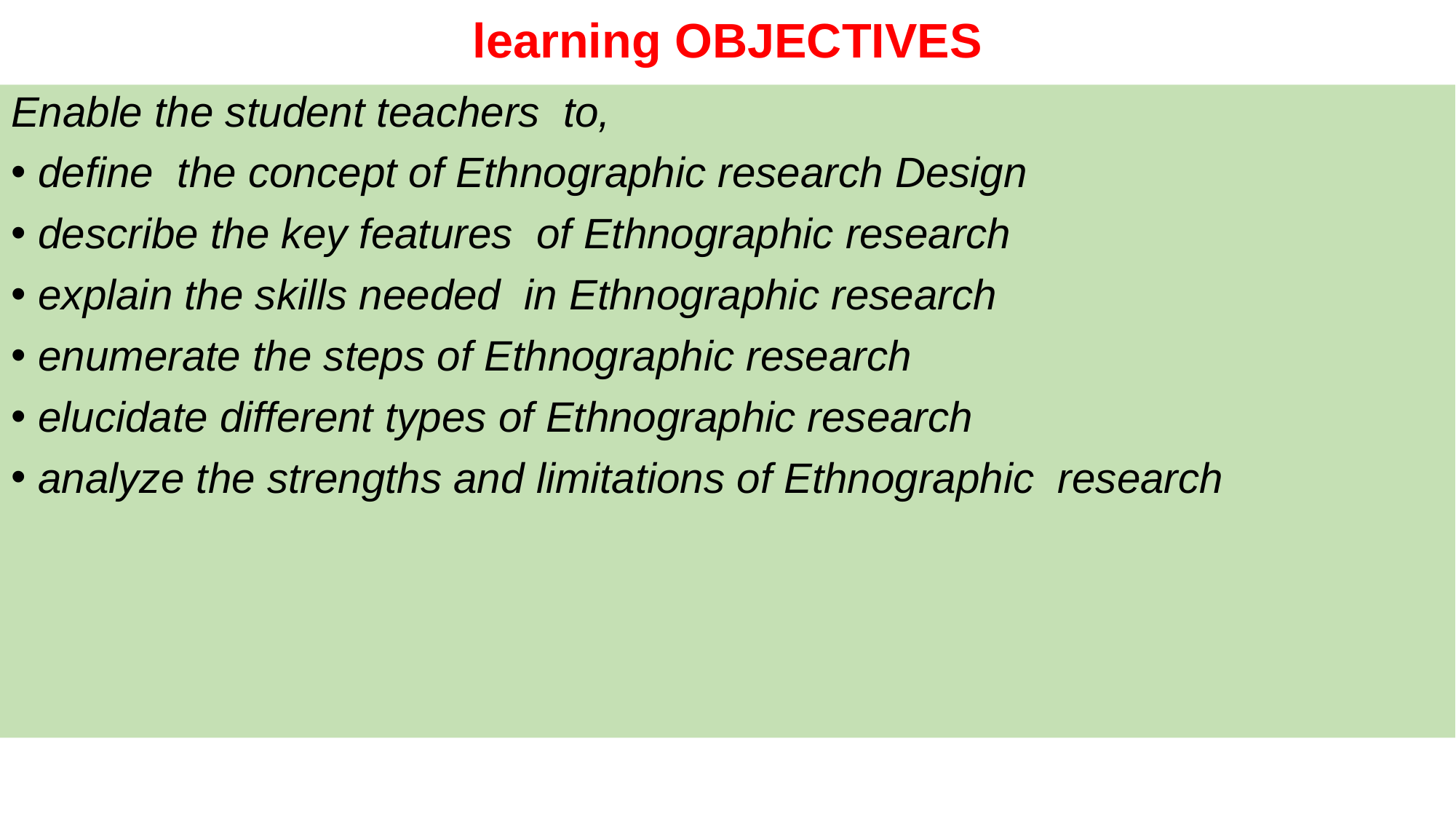

# learning OBJECTIVES
Enable the student teachers  to,
define  the concept of Ethnographic research Design
describe the key features  of Ethnographic research
explain the skills needed  in Ethnographic research
enumerate the steps of Ethnographic research
elucidate different types of Ethnographic research
analyze the strengths and limitations of Ethnographic  research